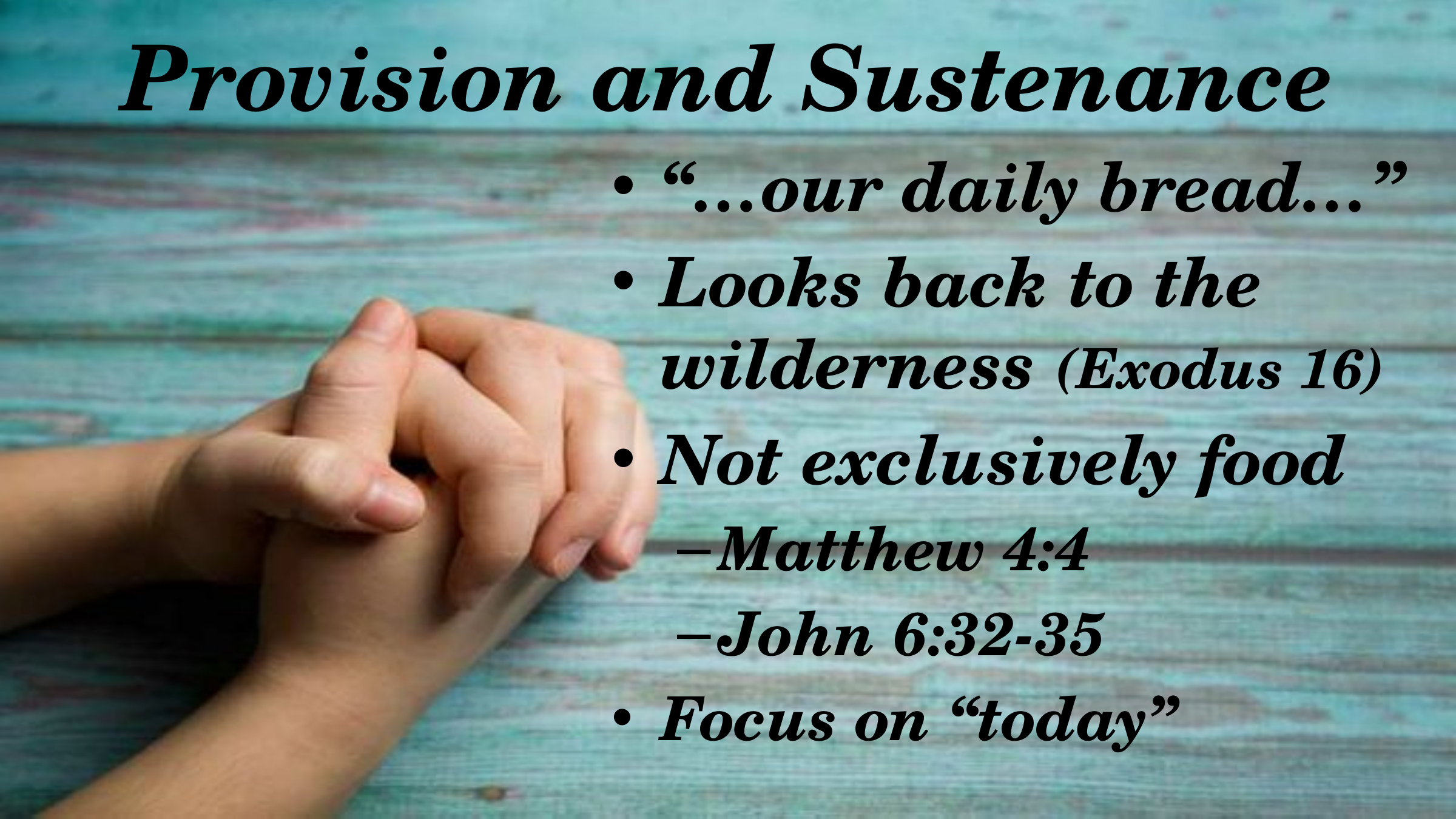

# Provision and Sustenance
“…our daily bread…”
Looks back to the wilderness (Exodus 16)
Not exclusively food
Matthew 4:4
John 6:32-35
Focus on “today”